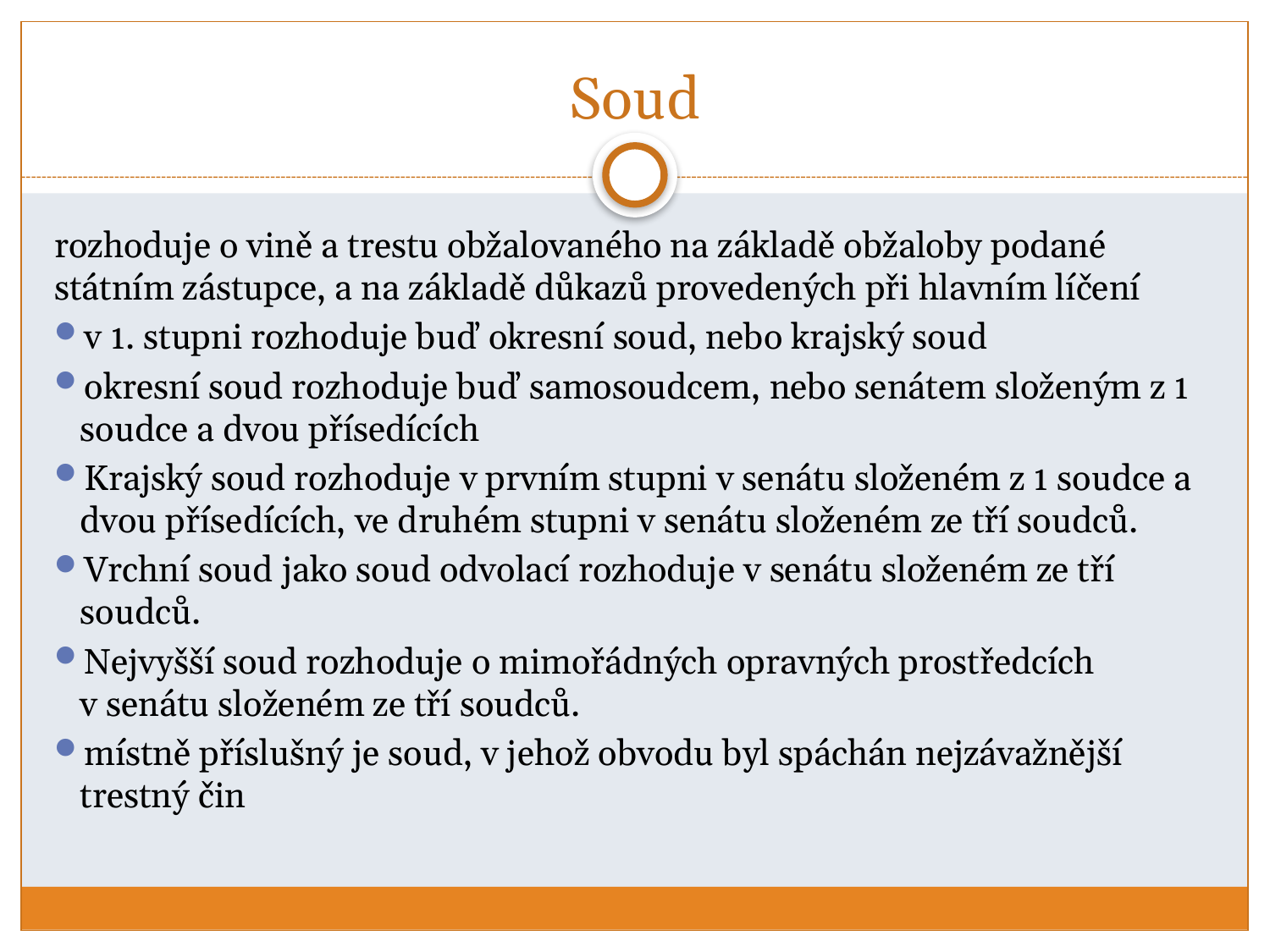

# Soud
rozhoduje o vině a trestu obžalovaného na základě obžaloby podané státním zástupce, a na základě důkazů provedených při hlavním líčení
v 1. stupni rozhoduje buď okresní soud, nebo krajský soud
okresní soud rozhoduje buď samosoudcem, nebo senátem složeným z 1 soudce a dvou přísedících
Krajský soud rozhoduje v prvním stupni v senátu složeném z 1 soudce a dvou přísedících, ve druhém stupni v senátu složeném ze tří soudců.
Vrchní soud jako soud odvolací rozhoduje v senátu složeném ze tří soudců.
Nejvyšší soud rozhoduje o mimořádných opravných prostředcích v senátu složeném ze tří soudců.
místně příslušný je soud, v jehož obvodu byl spáchán nejzávažnější trestný čin